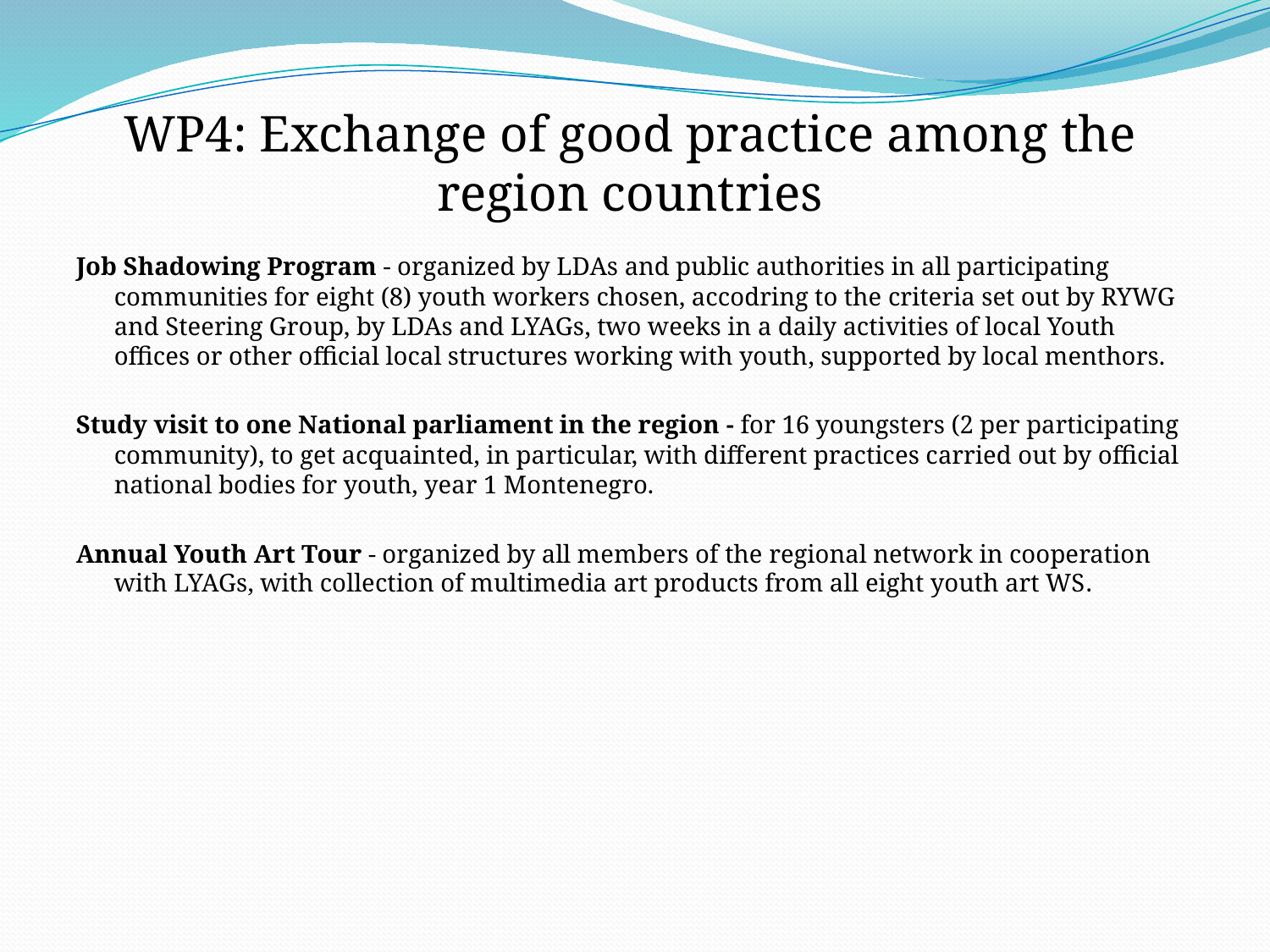

Job Shadowing Program - organized by LDAs and public authorities in all participating communities for eight (8) youth workers chosen, accodring to the criteria set out by RYWG and Steering Group, by LDAs and LYAGs, two weeks in a daily activities of local Youth offices or other official local structures working with youth, supported by local menthors.

Study visit to one National parliament in the region - for 16 youngsters (2 per participating community), to get acquainted, in particular, with different practices carried out by official national bodies for youth, year 1 Montenegro.

Annual Youth Art Tour - organized by all members of the regional network in cooperation with LYAGs, with collection of multimedia art products from all eight youth art WS.

WP4: Exchange of good practice among the region countries